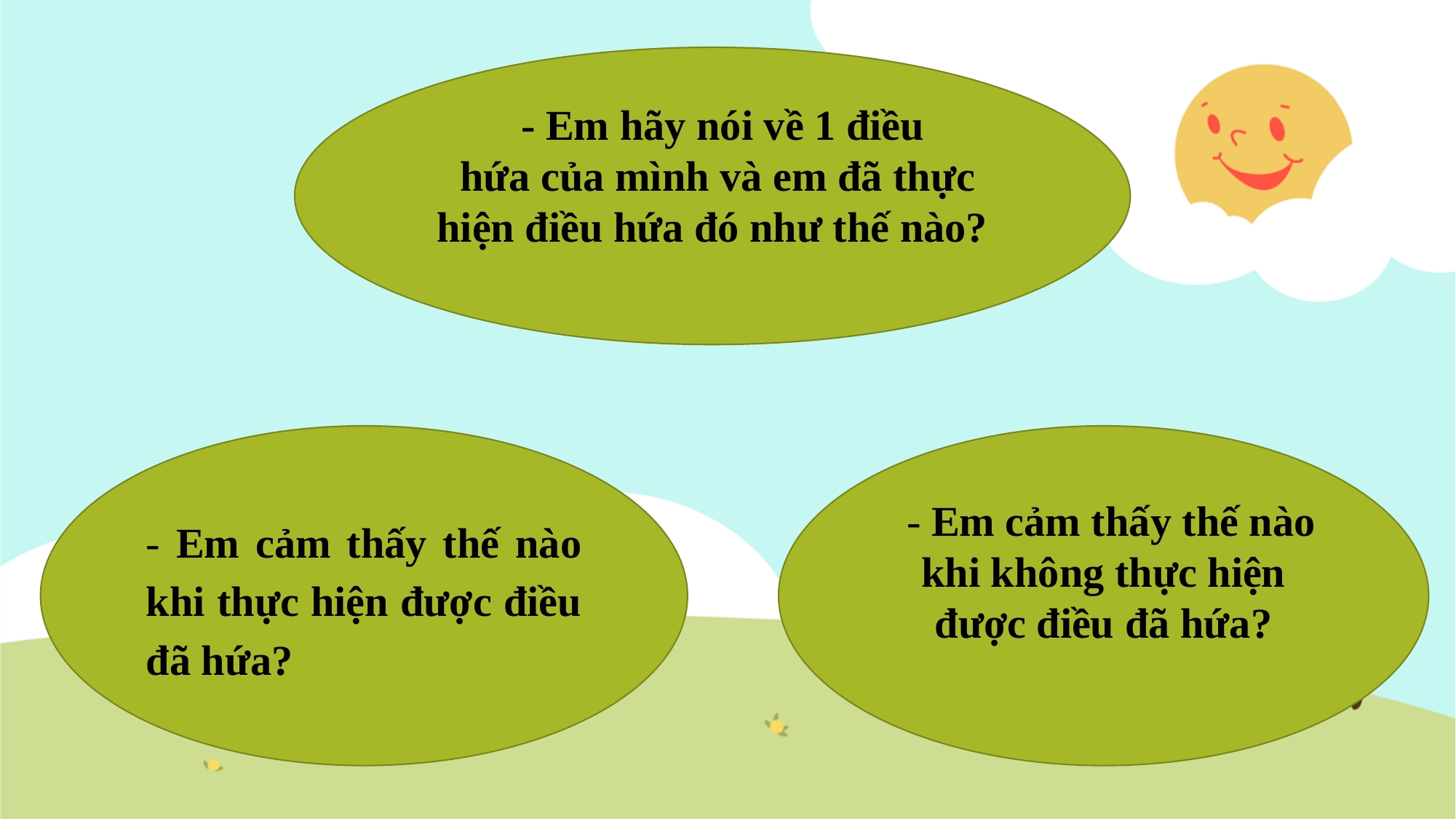

- Em hãy nói về 1 điều
 hứa của mình và em đã thực hiện điều hứa đó như thế nào?

- Em cảm thấy thế nào khi thực hiện được điều đã hứa?
  - Em cảm thấy thế nào khi không thực hiện được điều đã hứa?